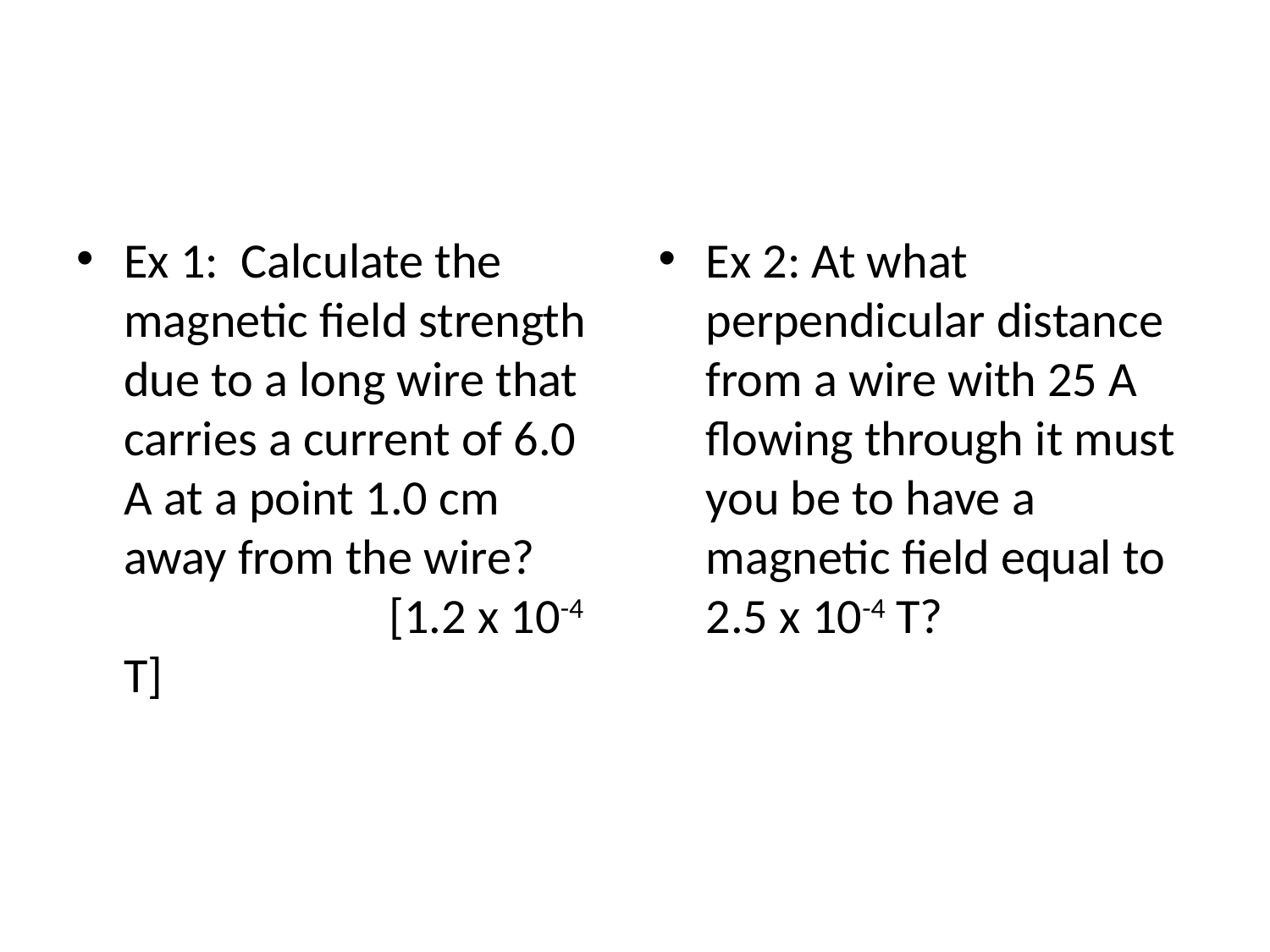

#
Ex 1:  Calculate the magnetic field strength due to a long wire that carries a current of 6.0 A at a point 1.0 cm away from the wire? 		 [1.2 x 10-4 T]

Ex 2: At what perpendicular distance from a wire with 25 A flowing through it must you be to have a magnetic field equal to 2.5 x 10-4 T?